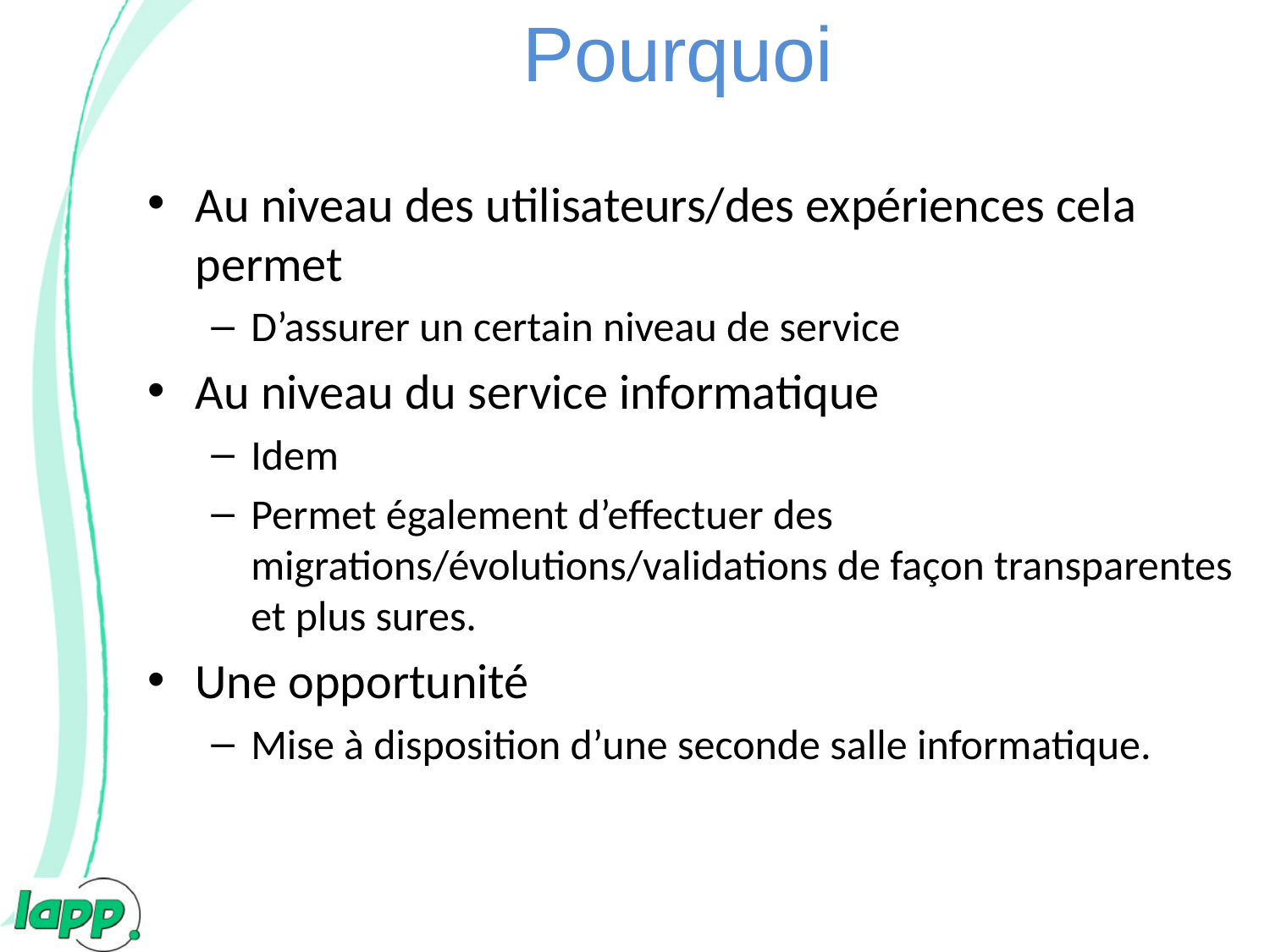

# Pourquoi
Au niveau des utilisateurs/des expériences cela permet
D’assurer un certain niveau de service
Au niveau du service informatique
Idem
Permet également d’effectuer des migrations/évolutions/validations de façon transparentes et plus sures.
Une opportunité
Mise à disposition d’une seconde salle informatique.